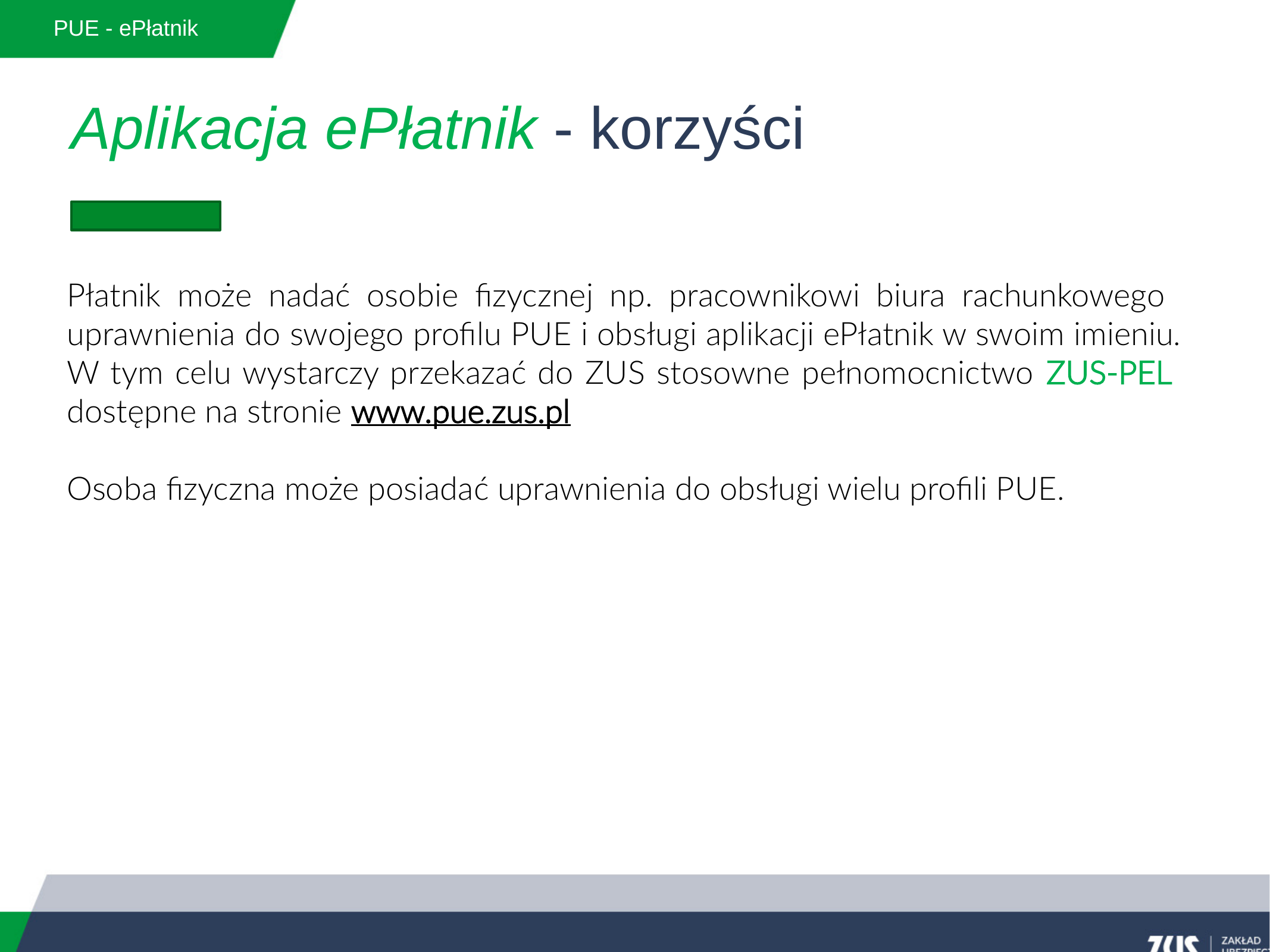

PUE - ePłatnik

# Aplikacja ePłatnik - korzyści

Płatnik może nadać osobie fizycznej np. pracownikowi biura rachunkowego
uprawnienia do swojego profilu PUE i obsługi aplikacji ePłatnik w swoim imieniu. W tym celu wystarczy przekazać do ZUS stosowne pełnomocnictwo ZUS-PEL
dostępne na stronie www.pue.zus.pl

Osoba fizyczna może posiadać uprawnienia do obsługi wielu profili PUE.